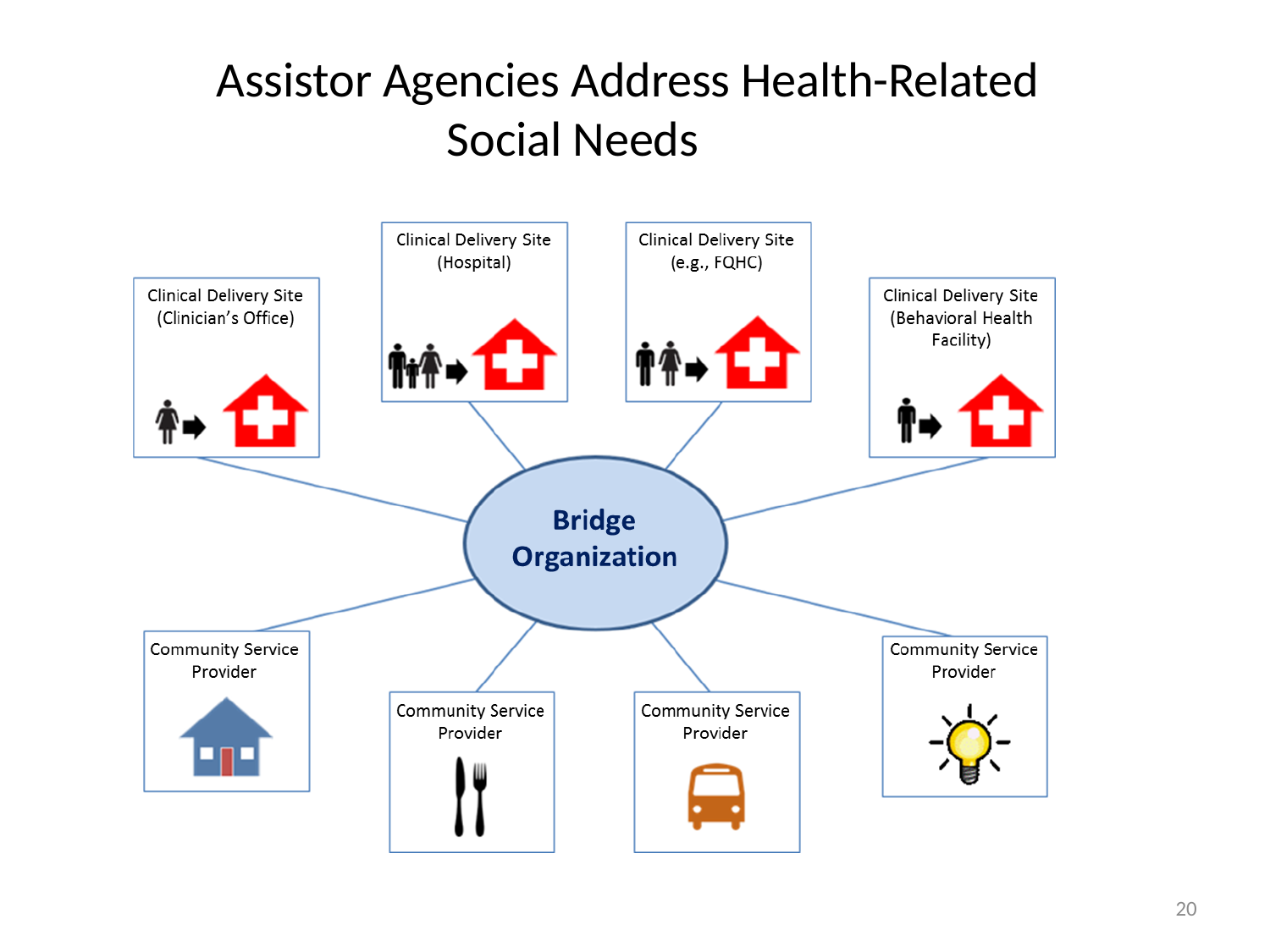

# Assistor Agencies Address Health-Related                   Social Needs

20